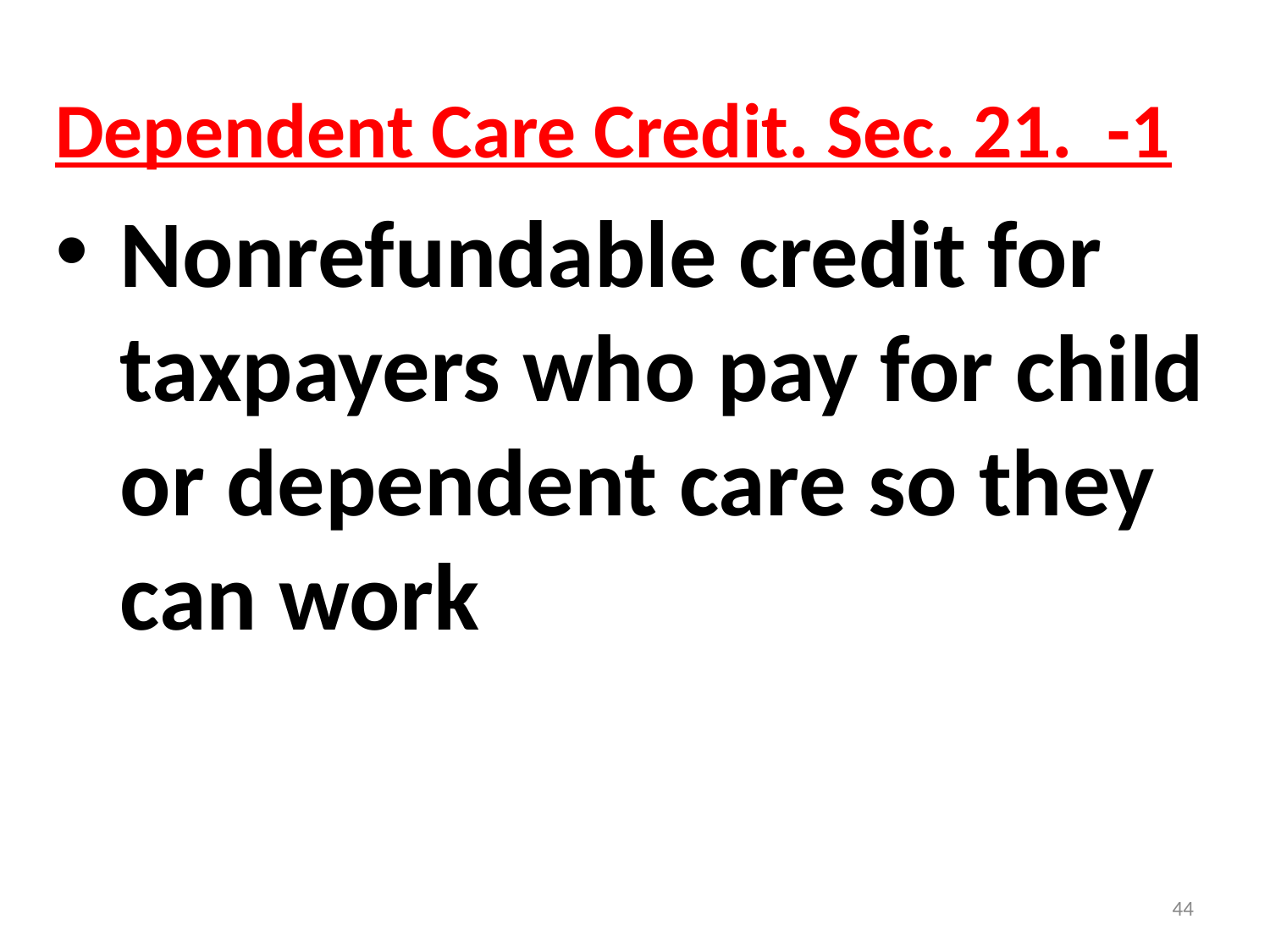

Dependent Care Credit. Sec. 21.  -1
Nonrefundable credit for taxpayers who pay for child or dependent care so they can work
44